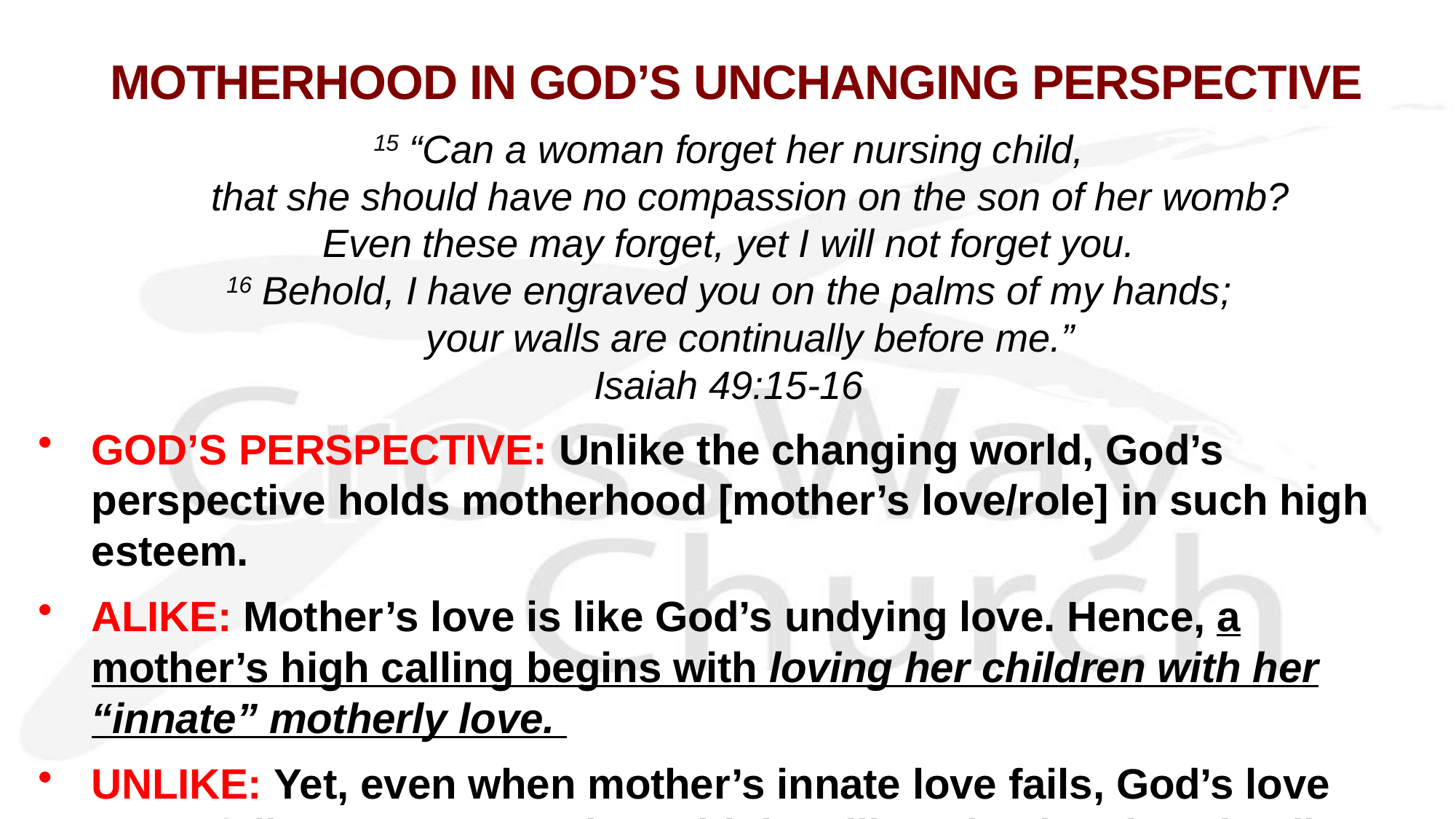

# MOTHERHOOD IN GOD’S UNCHANGING PERSPECTIVE
15 “Can a woman forget her nursing child,
    that she should have no compassion on the son of her womb?
Even these may forget, yet I will not forget you.
16 Behold, I have engraved you on the palms of my hands;
    your walls are continually before me.”
Isaiah 49:15-16

GOD’S PERSPECTIVE: Unlike the changing world, God’s perspective holds motherhood [mother’s love/role] in such high esteem.

ALIKE: Mother’s love is like God’s undying love. Hence, a mother’s high calling begins with loving her children with her “innate” motherly love.

UNLIKE: Yet, even when mother’s innate love fails, God’s love never fails. Hence, a mother’s high calling also involves leading her children to be shaped by God who loves him/her far beyond her motherly love.